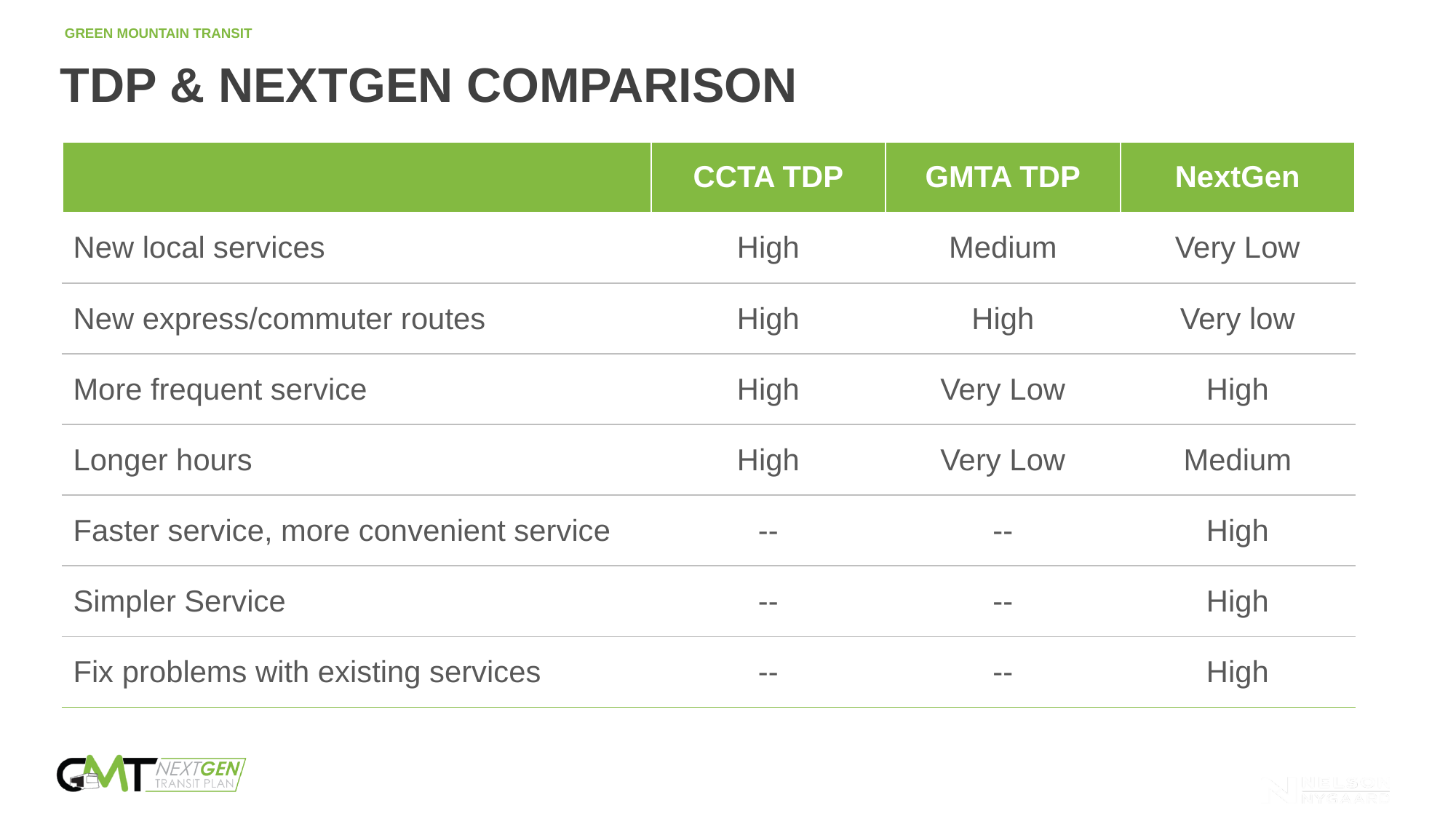

# TDP & NeXtGen Comparison
|  | CCTA TDP | GMTA TDP | NextGen |
| --- | --- | --- | --- |
| New local services | High | Medium | Very Low |
| New express/commuter routes | High | High | Very low |
| More frequent service | High | Very Low | High |
| Longer hours | High | Very Low | Medium |
| Faster service, more convenient service | -- | -- | High |
| Simpler Service | -- | -- | High |
| Fix problems with existing services | -- | -- | High |